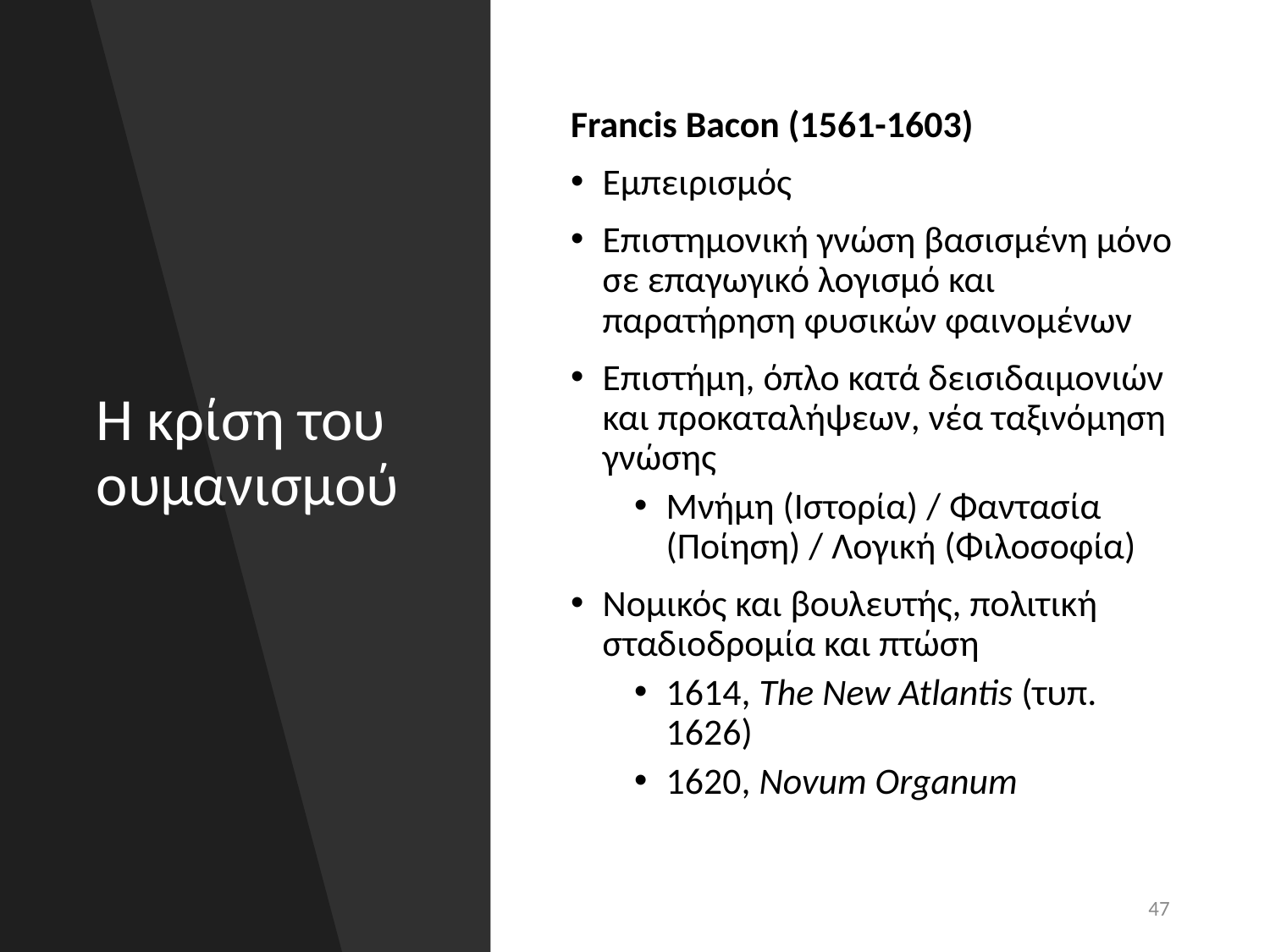

# Η κρίση του ουμανισμού
Francis Bacon (1561-1603)
Εμπειρισμός
Επιστημονική γνώση βασισμένη μόνο σε επαγωγικό λογισμό και παρατήρηση φυσικών φαινομένων
Επιστήμη, όπλο κατά δεισιδαιμονιών και προκαταλήψεων, νέα ταξινόμηση γνώσης
Μνήμη (Ιστορία) / Φαντασία (Ποίηση) / Λογική (Φιλοσοφία)
Νομικός και βουλευτής, πολιτική σταδιοδρομία και πτώση
1614, The New Atlantis (τυπ. 1626)
1620, Novum Organum
47